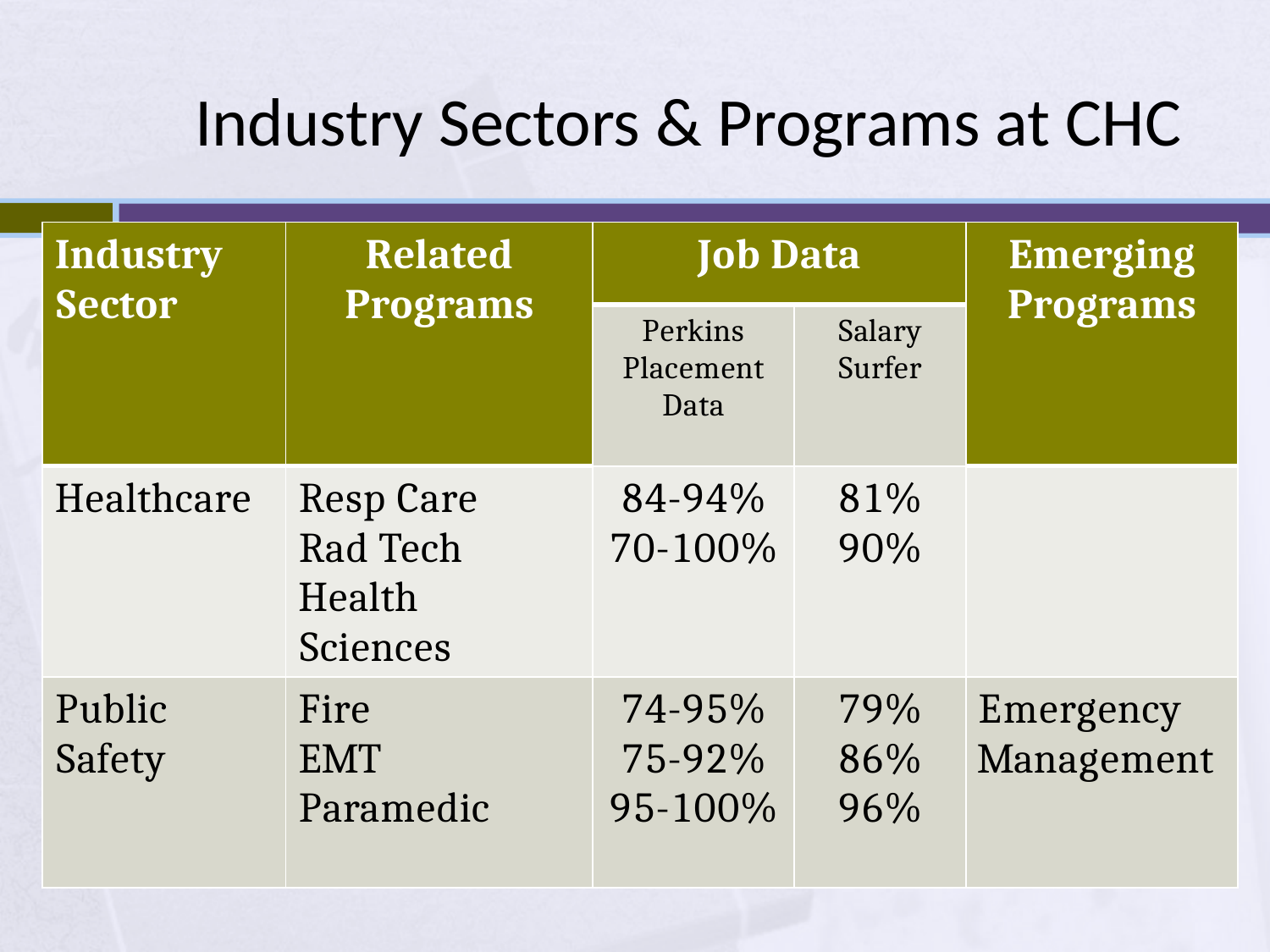

# Industry Sectors & Programs at CHC
| Industry Sector | Related Programs | Job Data |  | Emerging Programs |
| --- | --- | --- | --- | --- |
|  |  | Perkins Placement Data | Salary Surfer |  |
| Healthcare | Resp Care Rad Tech Health Sciences | 84-94% 70-100% | 81% 90% |  |
| Public Safety | Fire EMT Paramedic | 74-95% 75-92% 95-100% | 79% 86% 96% | Emergency Management |